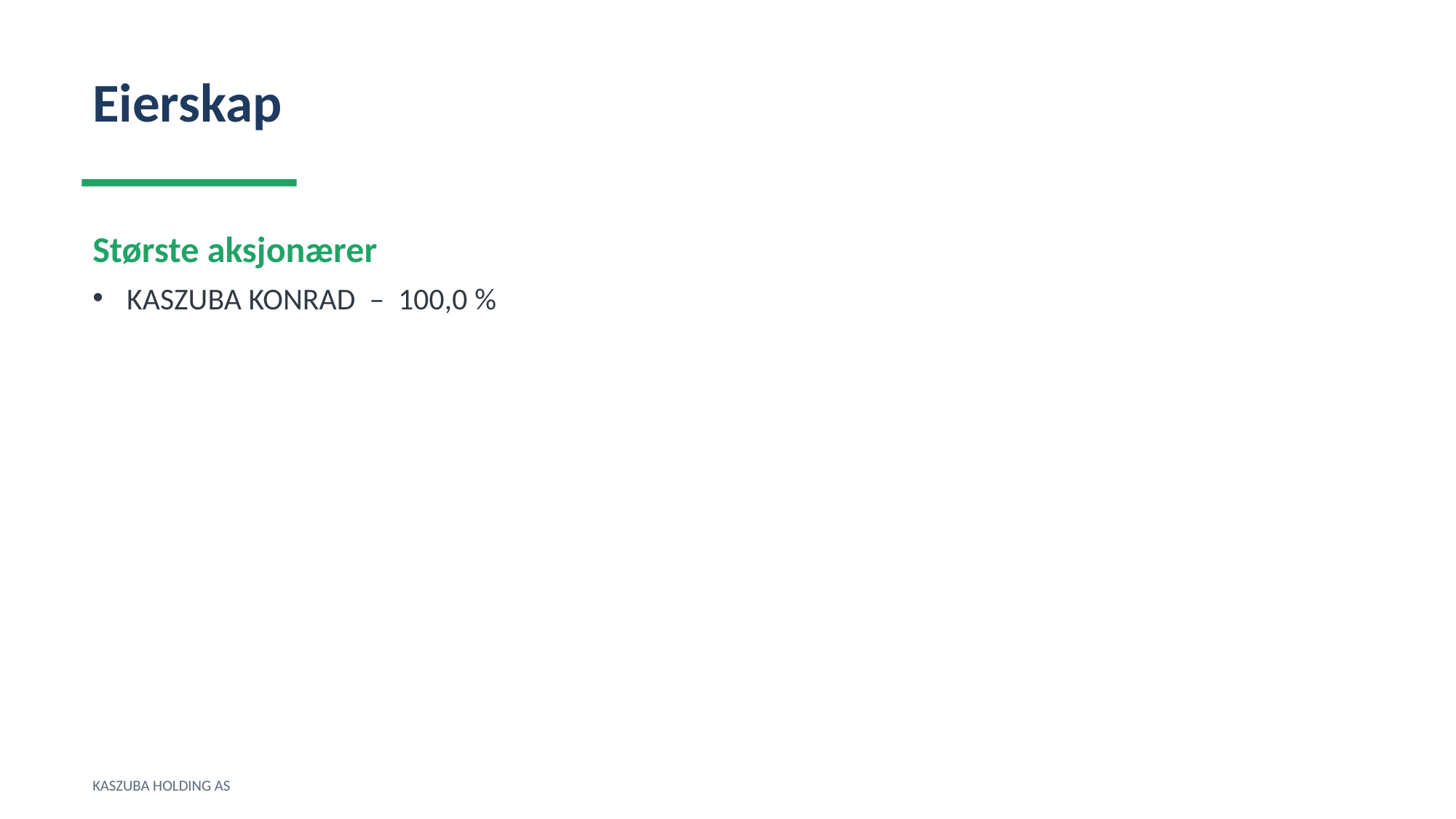

Eierskap

Største aksjonærer
KASZUBA KONRAD  –  100,0 %
KASZUBA HOLDING AS